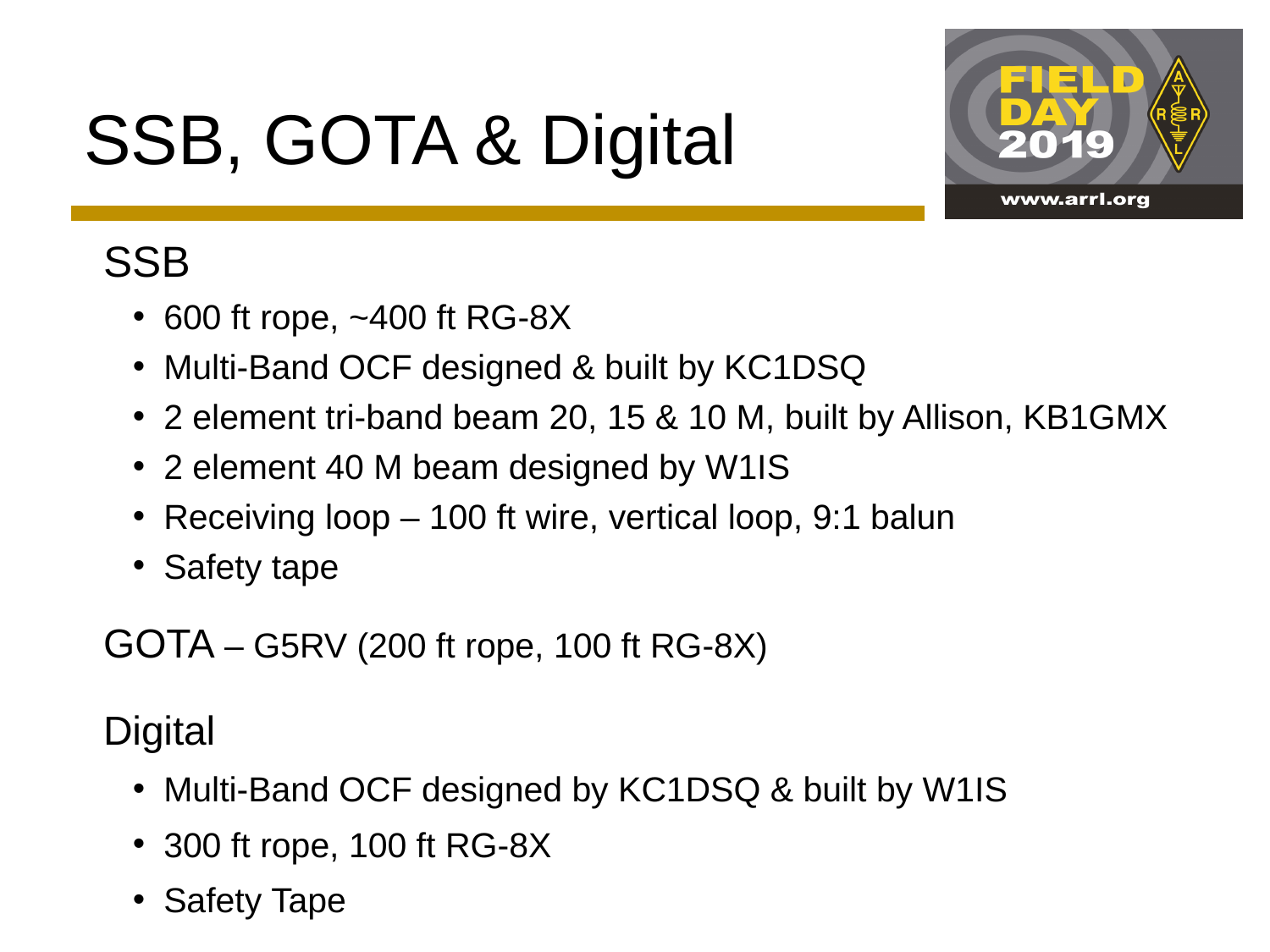

# SSB, GOTA & Digital
SSB
600 ft rope, ~400 ft RG-8X
Multi-Band OCF designed & built by KC1DSQ
2 element tri-band beam 20, 15 & 10 M, built by Allison, KB1GMX
2 element 40 M beam designed by W1IS
Receiving loop – 100 ft wire, vertical loop, 9:1 balun
Safety tape

GOTA – G5RV (200 ft rope, 100 ft RG-8X)

Digital
Multi-Band OCF designed by KC1DSQ & built by W1IS
300 ft rope, 100 ft RG-8X
Safety Tape